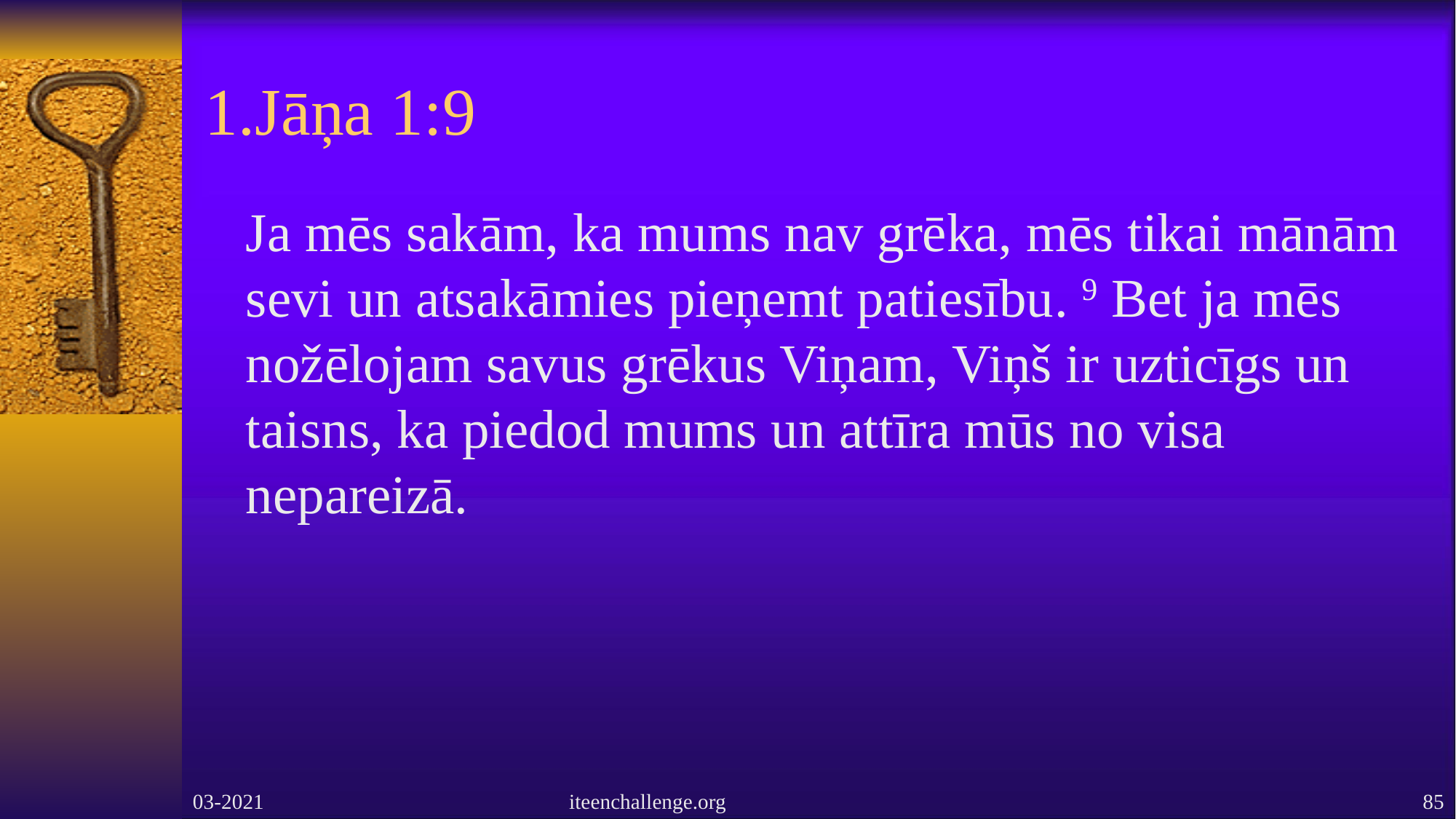

# 1.Jāņa 1:9
   Ja mēs sakām, ka mums nav grēka, mēs tikai mānām sevi un atsakāmies pieņemt patiesību. 9 Bet ja mēs nožēlojam savus grēkus Viņam, Viņš ir uzticīgs un taisns, ka piedod mums un attīra mūs no visa nepareizā.
03-2021
iteenchallenge.org
85